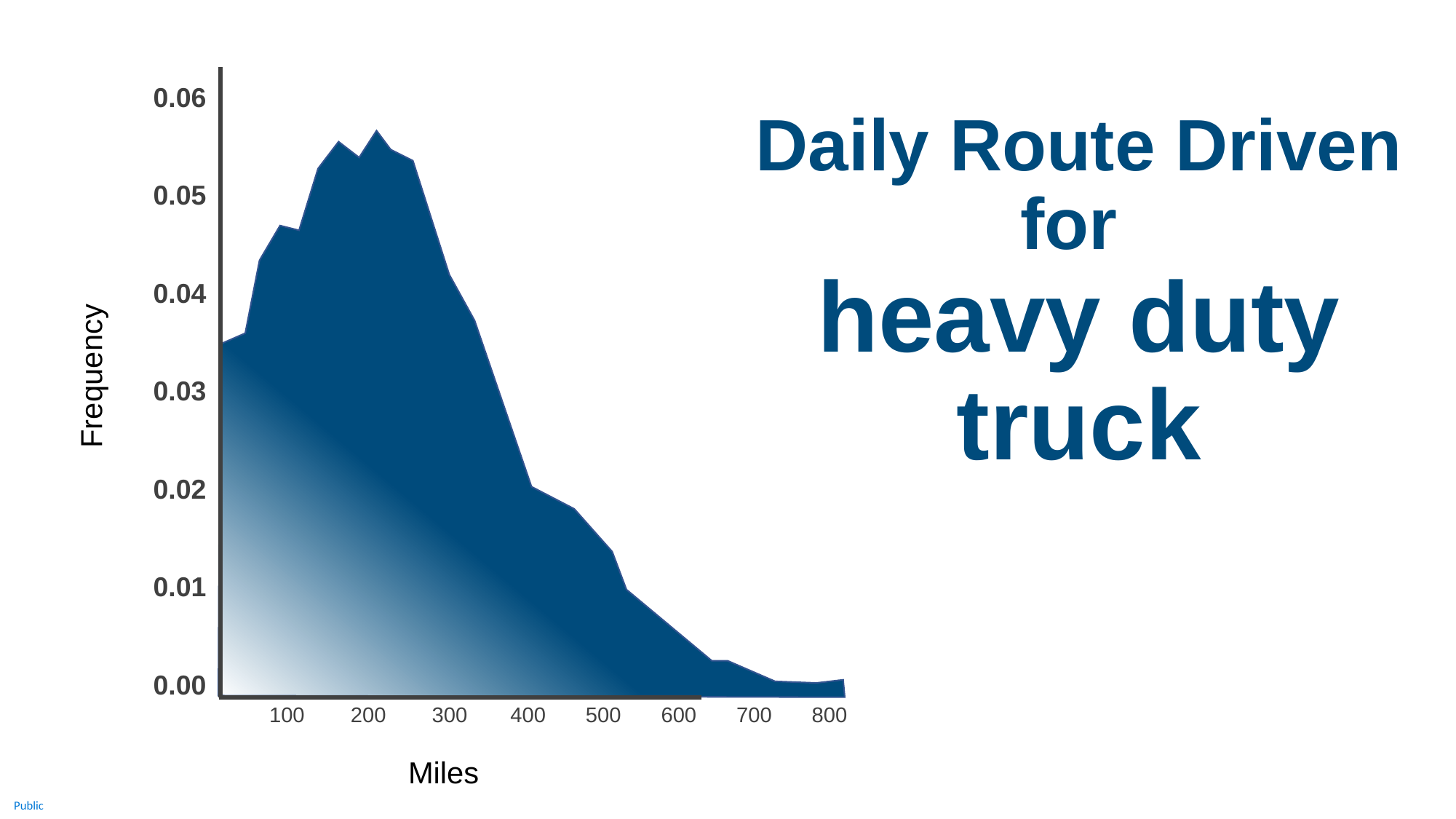

0.06

Daily Route Driven for
heavy duty truck
0.05
0.04
Frequency
0.03
0.02
0.01
0.00
100
200
300
400
500
600
700
800
Miles